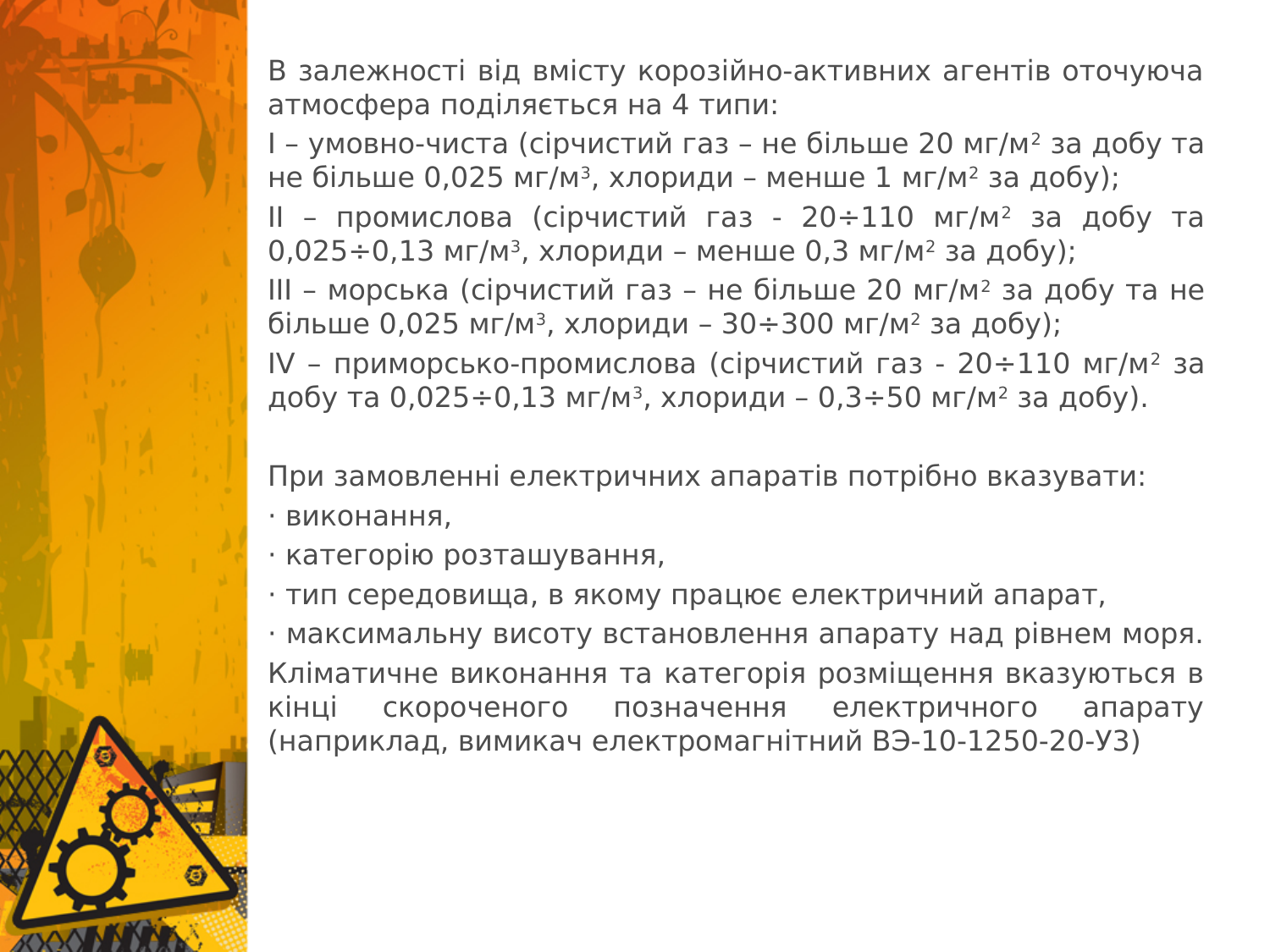

В залежності від вмісту корозійно-активних агентів оточуюча атмосфера поділяється на 4 типи:
І – умовно-чиста (сірчистий газ – не більше 20 мг/м2 за добу та не більше 0,025 мг/м3, хлориди – менше 1 мг/м2 за добу);
ІІ – промислова (сірчистий газ - 20÷110 мг/м2 за добу та 0,025÷0,13 мг/м3, хлориди – менше 0,3 мг/м2 за добу);
ІІІ – морська (сірчистий газ – не більше 20 мг/м2 за добу та не більше 0,025 мг/м3, хлориди – 30÷300 мг/м2 за добу);
ІV – приморсько-промислова (сірчистий газ - 20÷110 мг/м2 за добу та 0,025÷0,13 мг/м3, хлориди – 0,3÷50 мг/м2 за добу).

При замовленні електричних апаратів потрібно вказувати:
· виконання,
· категорію розташування,
· тип середовища, в якому працює електричний апарат,
· максимальну висоту встановлення апарату над рівнем моря.
Кліматичне виконання та категорія розміщення вказуються в кінці скороченого позначення електричного апарату (наприклад, вимикач електромагнітний ВЭ-10-1250-20-У3)